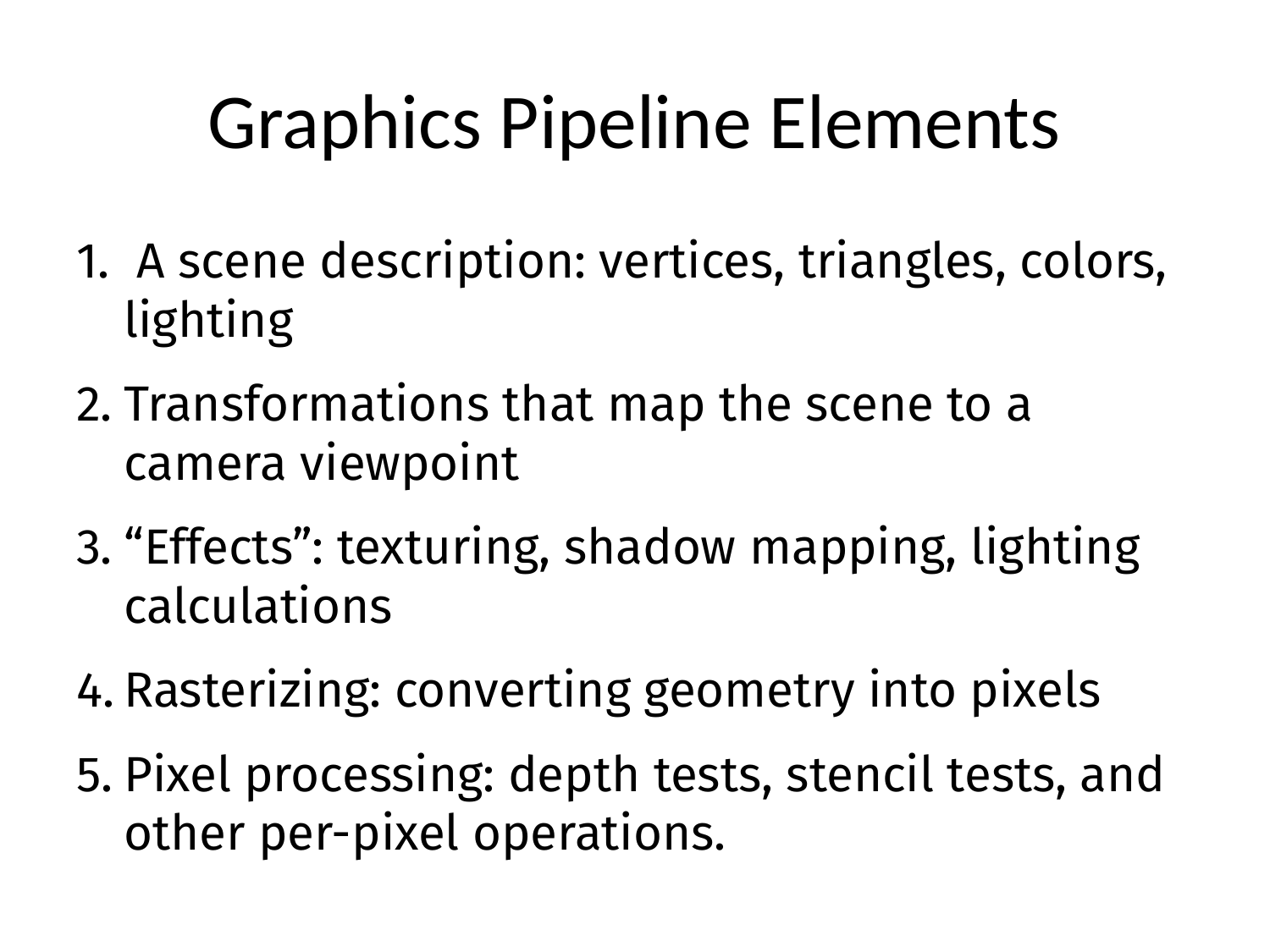

# Graphics Pipeline Elements
 A scene description: vertices, triangles, colors, lighting
Transformations that map the scene to a camera viewpoint
“Effects”: texturing, shadow mapping, lighting calculations
Rasterizing: converting geometry into pixels
Pixel processing: depth tests, stencil tests, and other per-pixel operations.